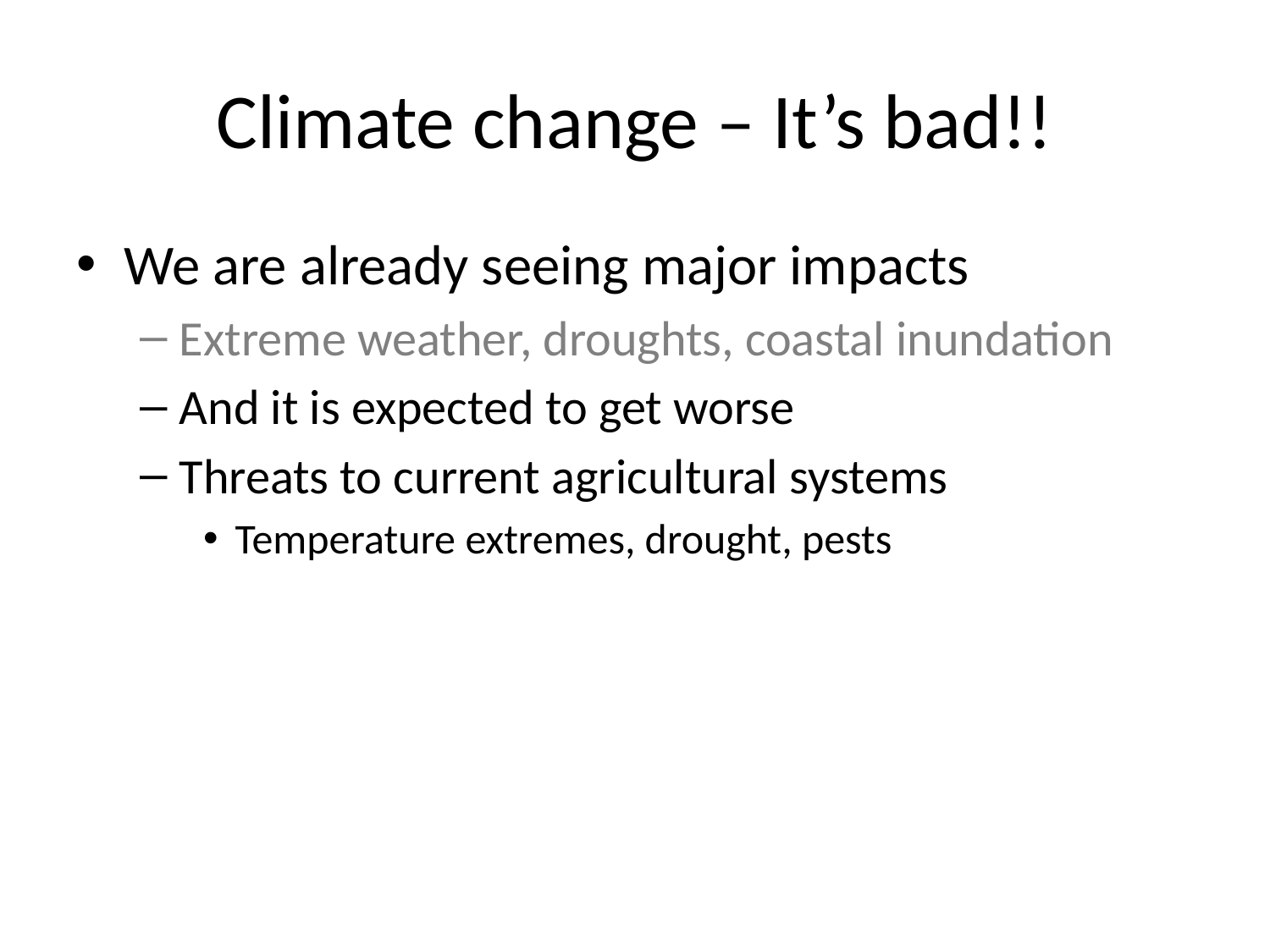

# Climate change – It’s bad!!
We are already seeing major impacts
Extreme weather, droughts, coastal inundation
And it is expected to get worse
Threats to current agricultural systems
Temperature extremes, drought, pests